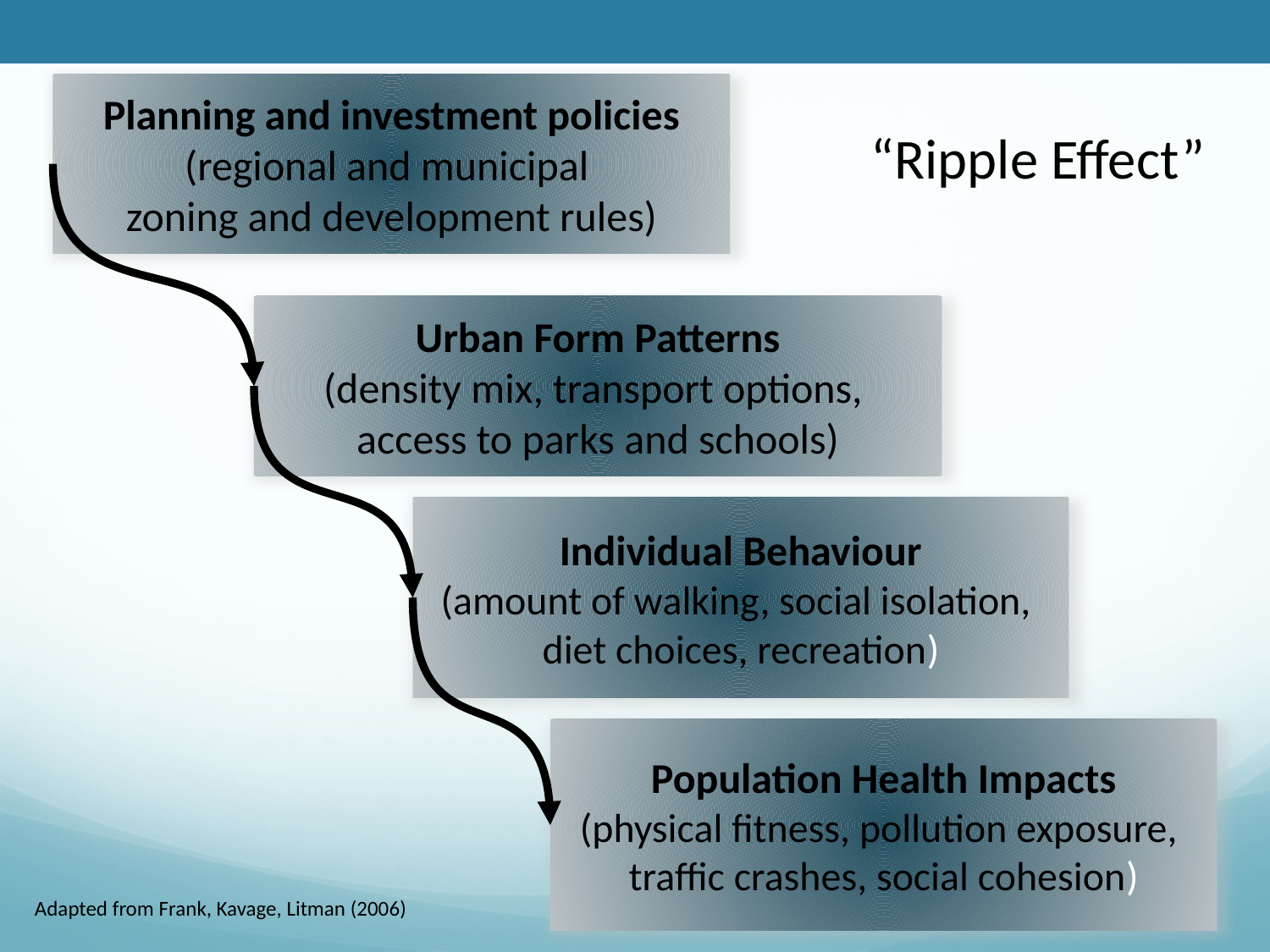

Planning and investment policies
(regional and municipal
zoning and development rules)
“Ripple Effect”
Urban Form Patterns
(density mix, transport options,
access to parks and schools)
Individual Behaviour
(amount of walking, social isolation,
diet choices, recreation)
Population Health Impacts
(physical fitness, pollution exposure,
traffic crashes, social cohesion)
Adapted from Frank, Kavage, Litman (2006)